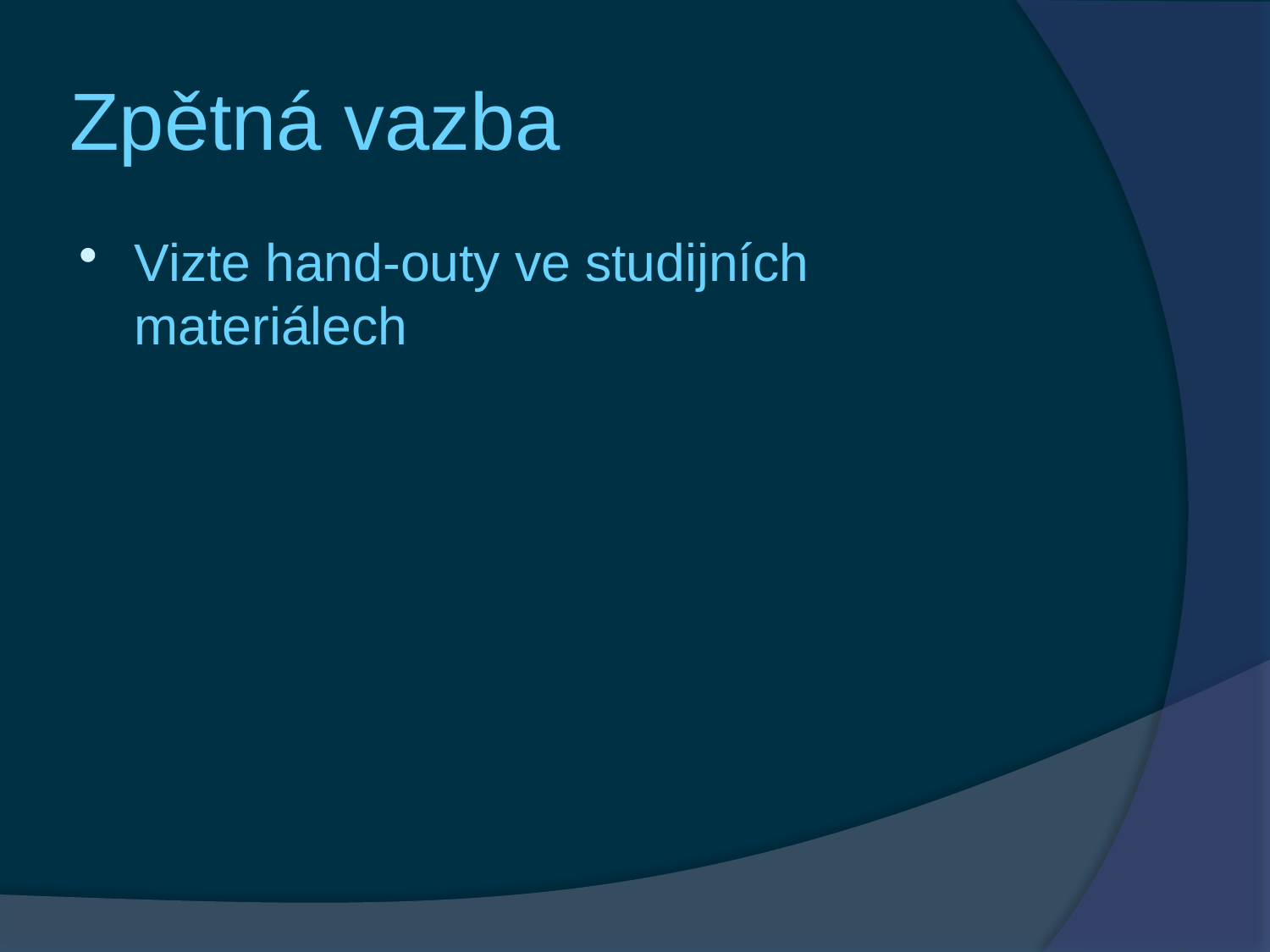

# Zpětná vazba
Vizte hand-outy ve studijních materiálech